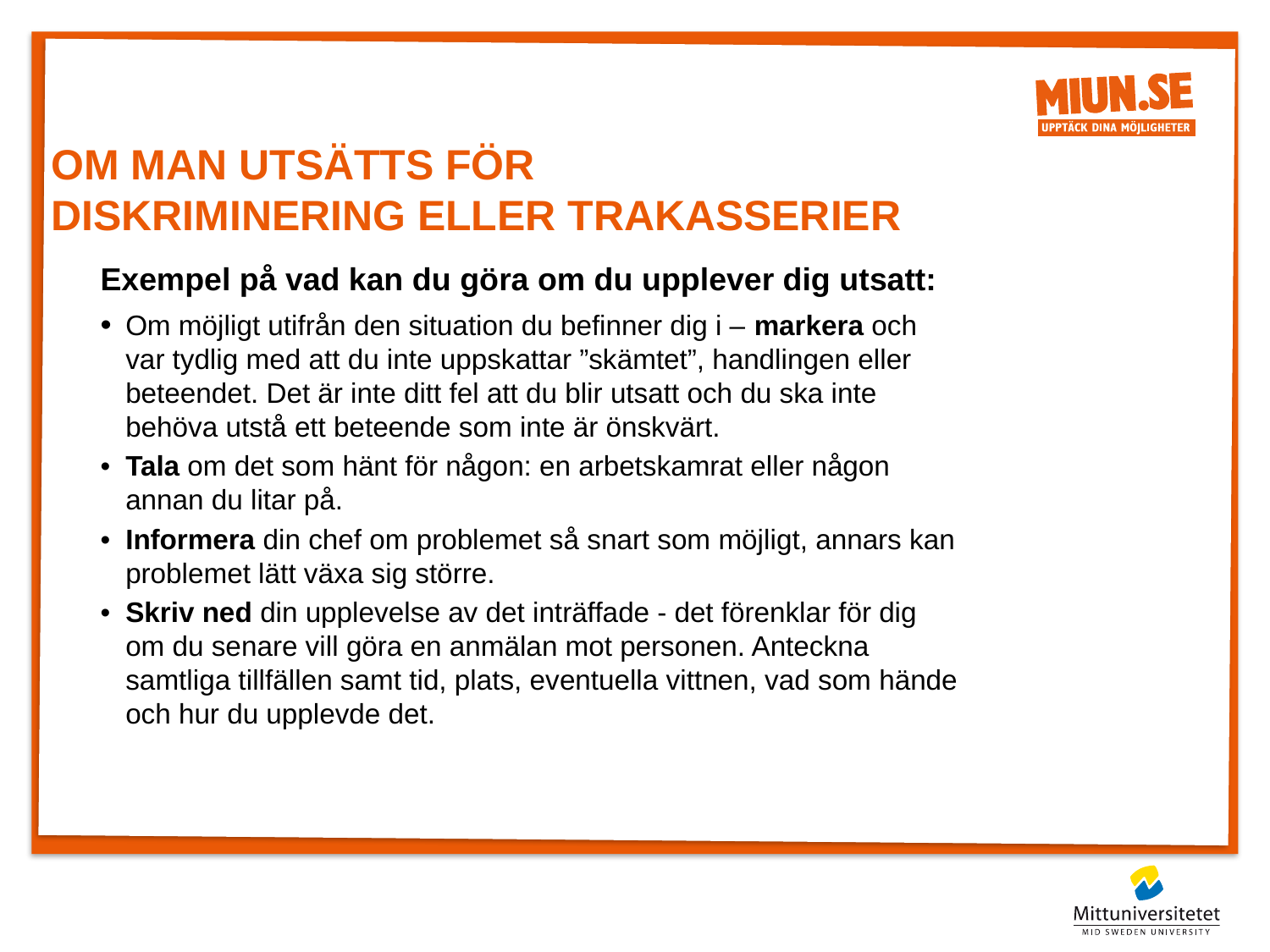

# OM MAN utsätts för diskriminering eller trakasserier
Exempel på vad kan du göra om du upplever dig utsatt:
•	Om möjligt utifrån den situation du befinner dig i – markera och var tydlig med att du inte uppskattar ”skämtet”, handlingen eller beteendet. Det är inte ditt fel att du blir utsatt och du ska inte behöva utstå ett beteende som inte är önskvärt.
•	Tala om det som hänt för någon: en arbetskamrat eller någon annan du litar på.
•	Informera din chef om problemet så snart som möjligt, annars kan problemet lätt växa sig större.
•	Skriv ned din upplevelse av det inträffade - det förenklar för dig om du senare vill göra en anmälan mot personen. Anteckna samtliga tillfällen samt tid, plats, eventuella vittnen, vad som hände och hur du upplevde det.